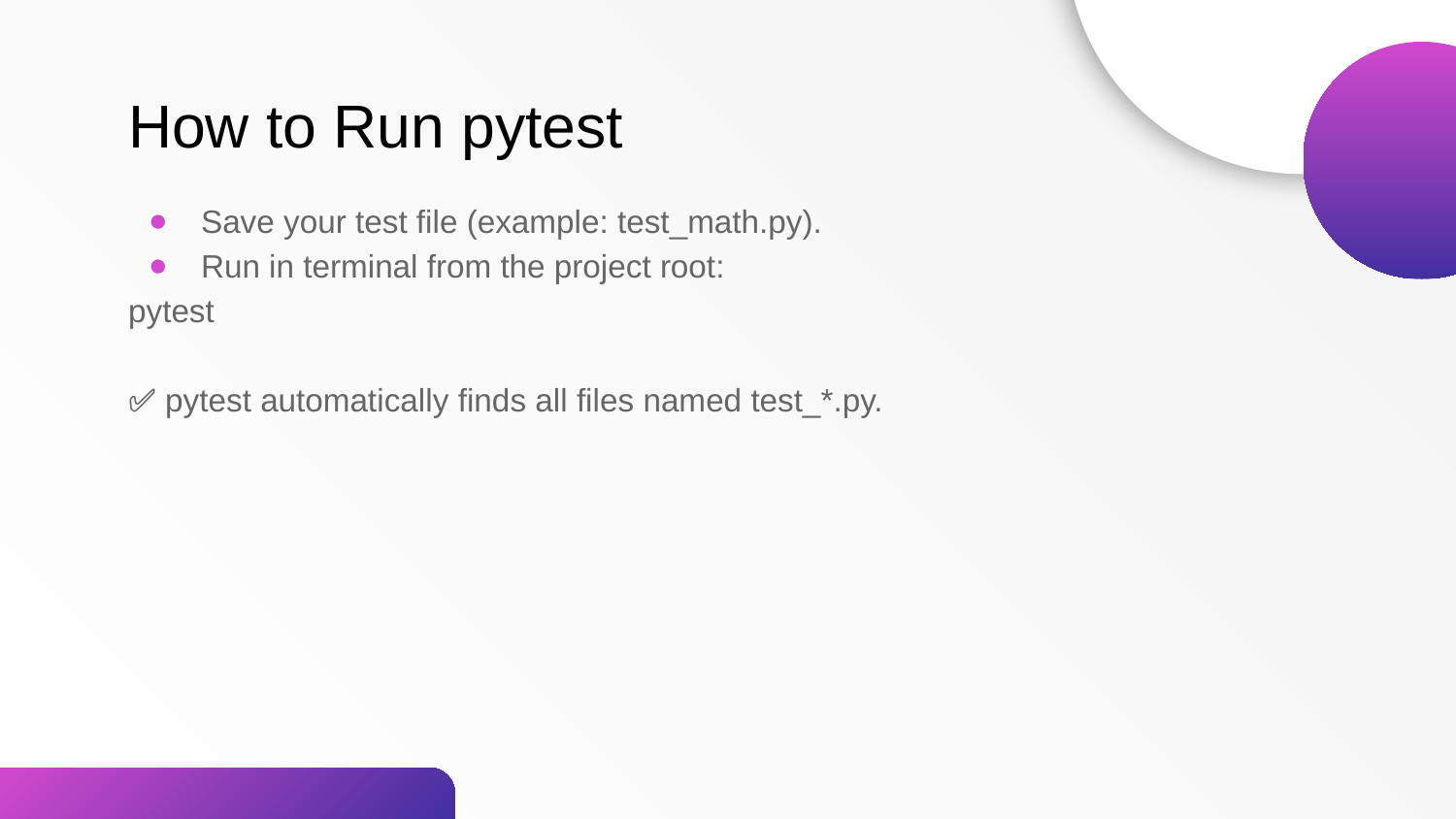

How to Run pytest
Save your test file (example: test_math.py).
Run in terminal from the project root:
pytest

✅ pytest automatically finds all files named test_*.py.